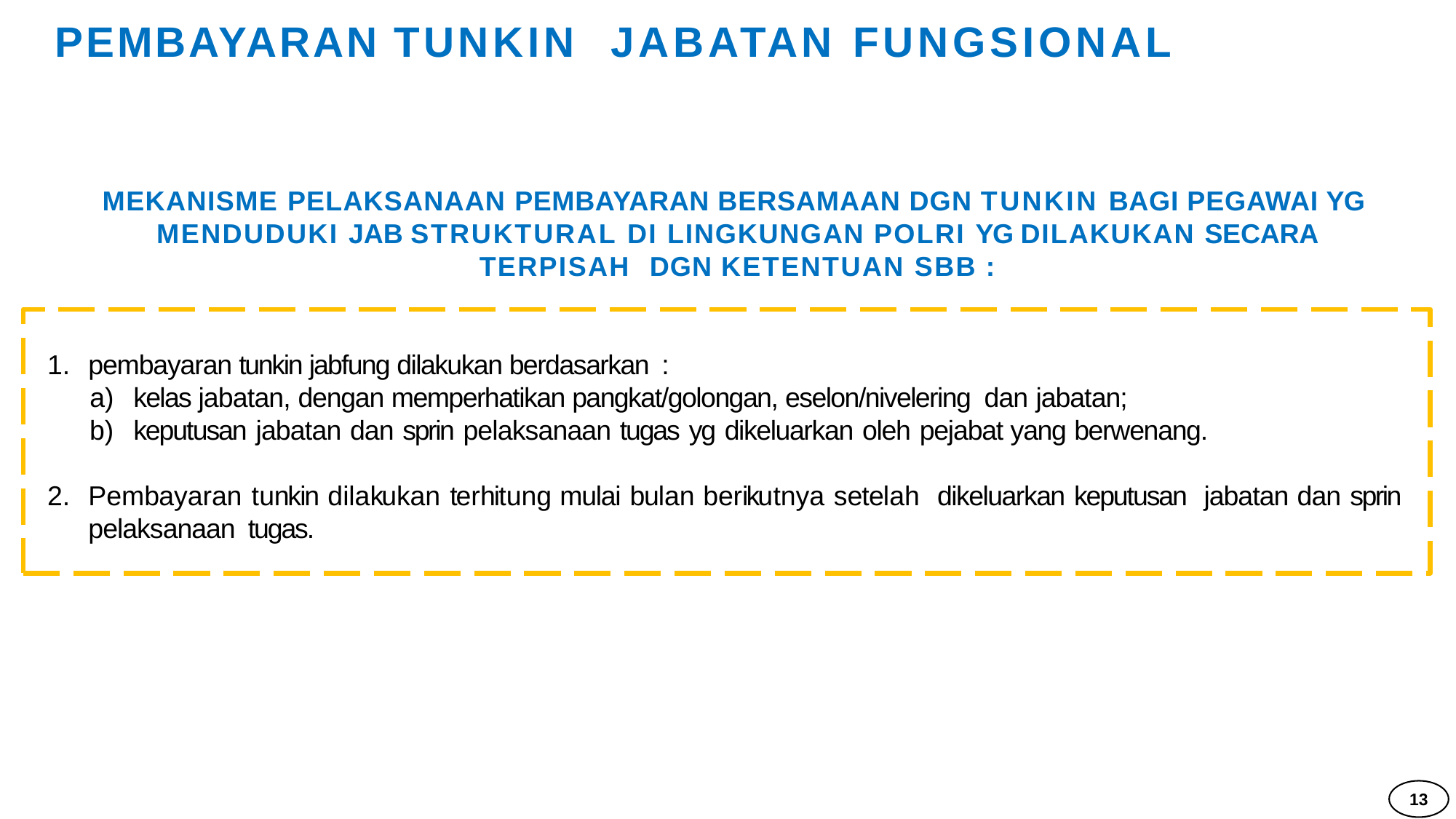

PEMBAYARAN TUNKIN  JABATAN FUNGSIONAL
MEKANISME PELAKSANAAN PEMBAYARAN BERSAMAAN DGN TUNKIN BAGI PEGAWAI YG  MENDUDUKI JAB STRUKTURAL DI LINGKUNGAN POLRI YG DILAKUKAN SECARA TERPISAH  DGN KETENTUAN SBB :

pembayaran tunkin jabfung dilakukan berdasarkan :
kelas jabatan, dengan memperhatikan pangkat/golongan, eselon/nivelering  dan jabatan;
keputusan jabatan dan sprin pelaksanaan tugas yg dikeluarkan oleh pejabat yang berwenang.

Pembayaran tunkin dilakukan terhitung mulai bulan berikutnya setelah  dikeluarkan keputusan  jabatan dan sprin pelaksanaan tugas.
13